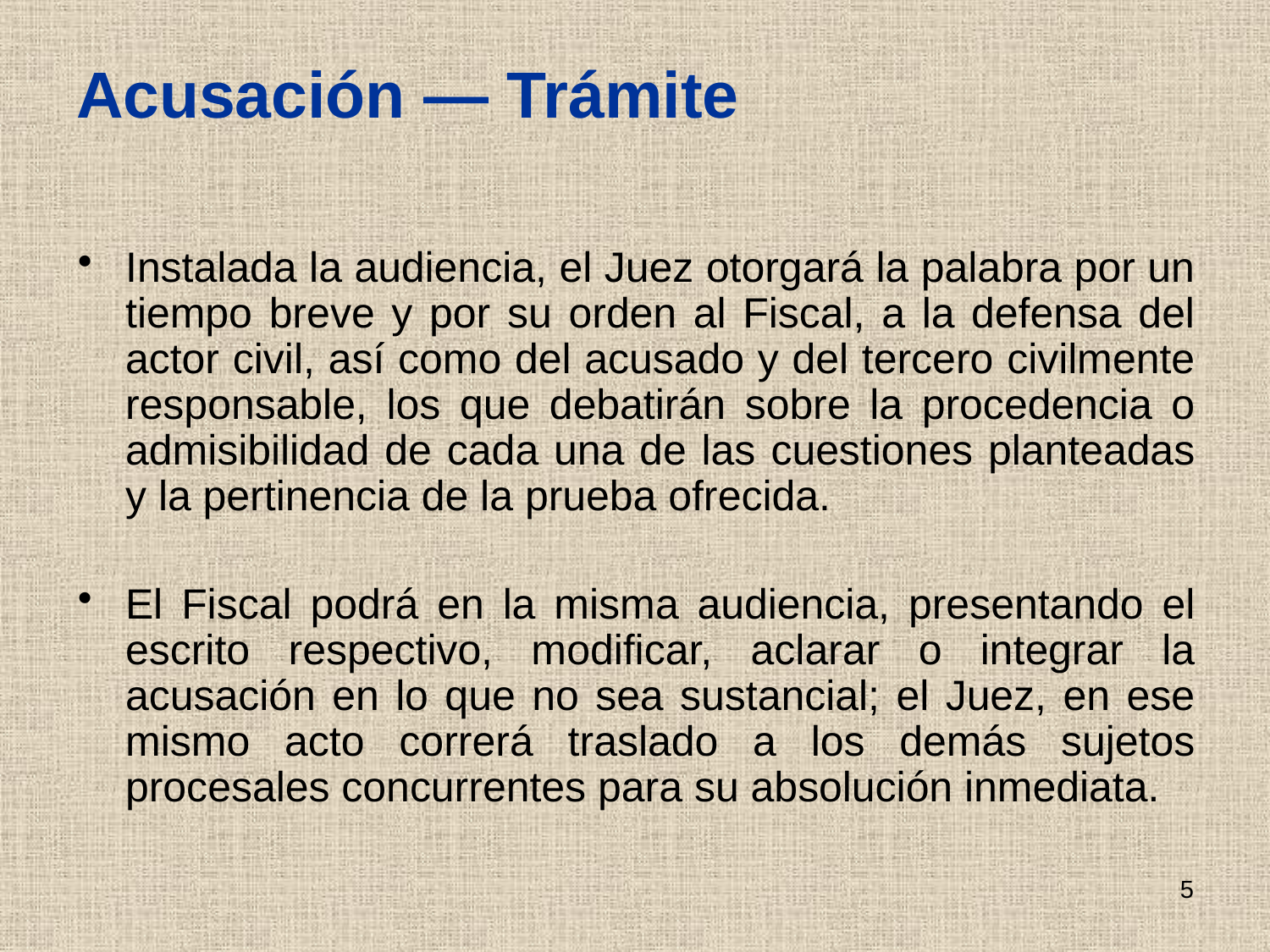

# Acusación — Trámite
Instalada la audiencia, el Juez otorgará la palabra por un tiempo breve y por su orden al Fiscal, a la defensa del actor civil, así como del acusado y del tercero civilmente responsable, los que debatirán sobre la procedencia o admisibilidad de cada una de las cuestiones planteadas y la pertinencia de la prueba ofrecida.

El Fiscal podrá en la misma audiencia, presentando el escrito respectivo, modificar, aclarar o integrar la acusación en lo que no sea sustancial; el Juez, en ese mismo acto correrá traslado a los demás sujetos procesales concurrentes para su absolución inmediata.
5